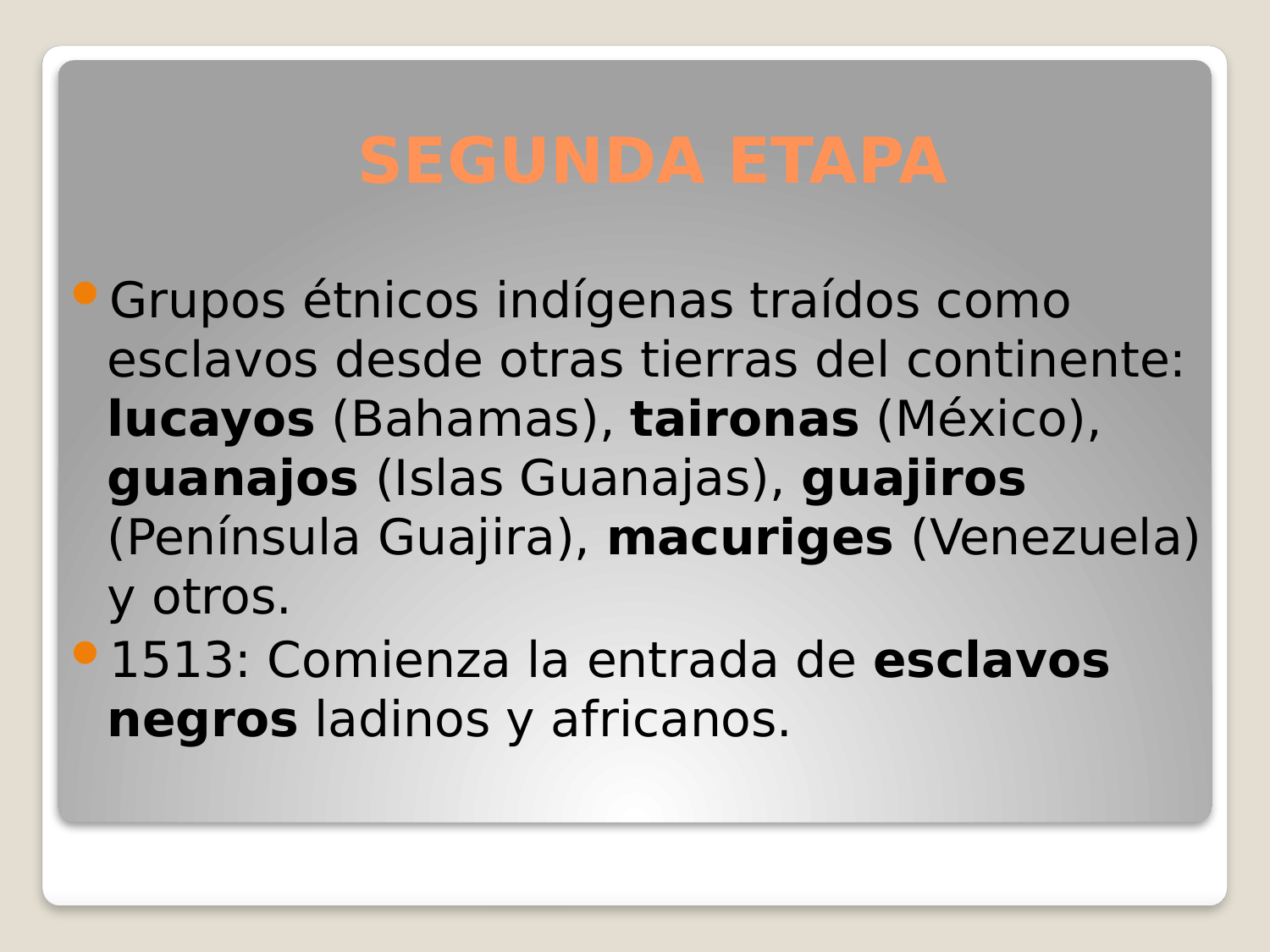

# SEGUNDA ETAPA
Grupos étnicos indígenas traídos como esclavos desde otras tierras del continente: lucayos (Bahamas), taironas (México), guanajos (Islas Guanajas), guajiros (Península Guajira), macuriges (Venezuela) y otros.
1513: Comienza la entrada de esclavos negros ladinos y africanos.